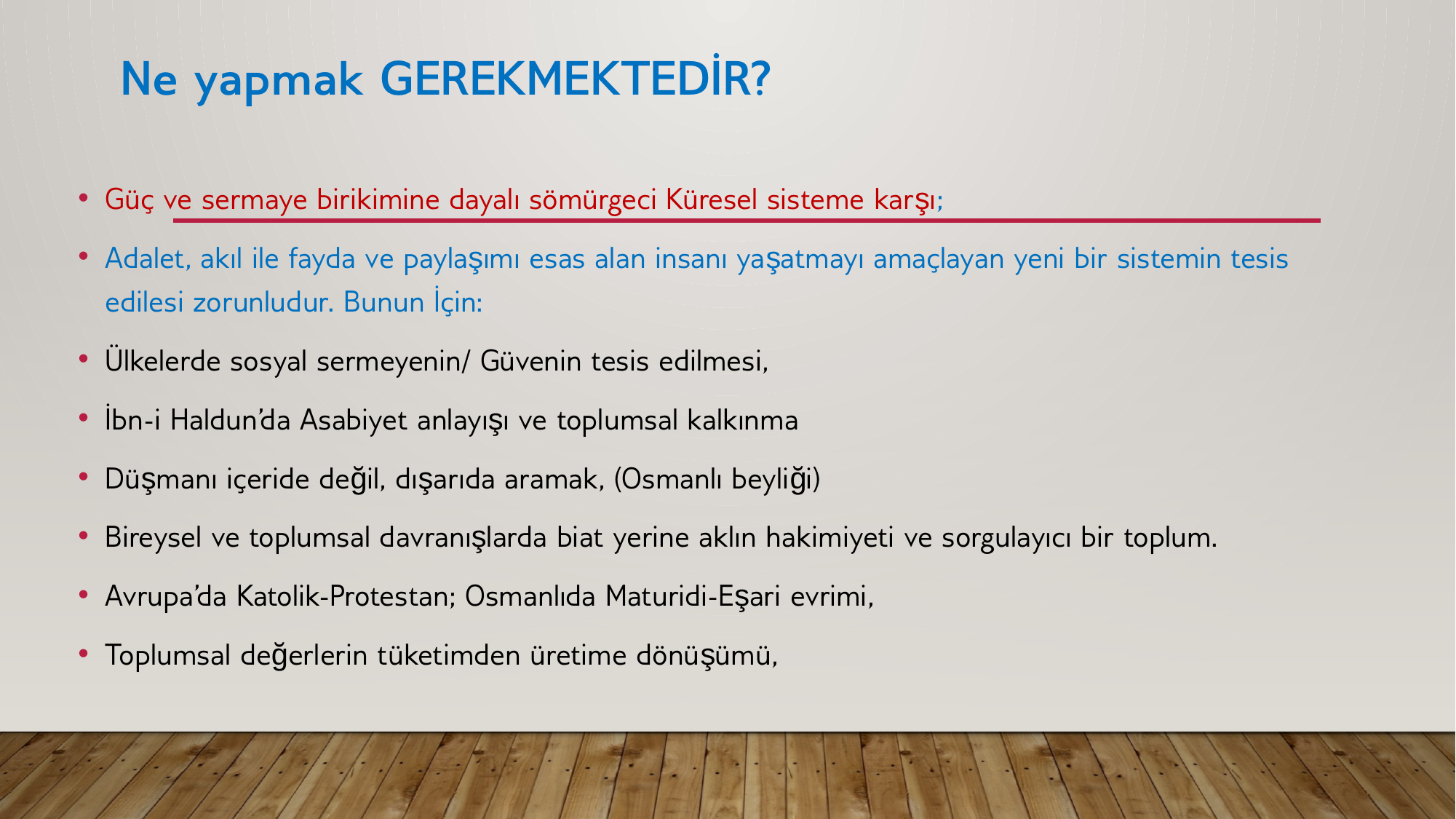

# Ne yapmak GEREKMEKTEDİR?
Güç ve sermaye birikimine dayalı sömürgeci Küresel sisteme karşı;
Adalet, akıl ile fayda ve paylaşımı esas alan insanı yaşatmayı amaçlayan yeni bir sistemin tesis edilesi zorunludur. Bunun İçin:
Ülkelerde sosyal sermeyenin/ Güvenin tesis edilmesi,
İbn-i Haldun’da Asabiyet anlayışı ve toplumsal kalkınma
Düşmanı içeride değil, dışarıda aramak, (Osmanlı beyliği)
Bireysel ve toplumsal davranışlarda biat yerine aklın hakimiyeti ve sorgulayıcı bir toplum.
Avrupa’da Katolik-Protestan; Osmanlıda Maturidi-Eşari evrimi,
Toplumsal değerlerin tüketimden üretime dönüşümü,